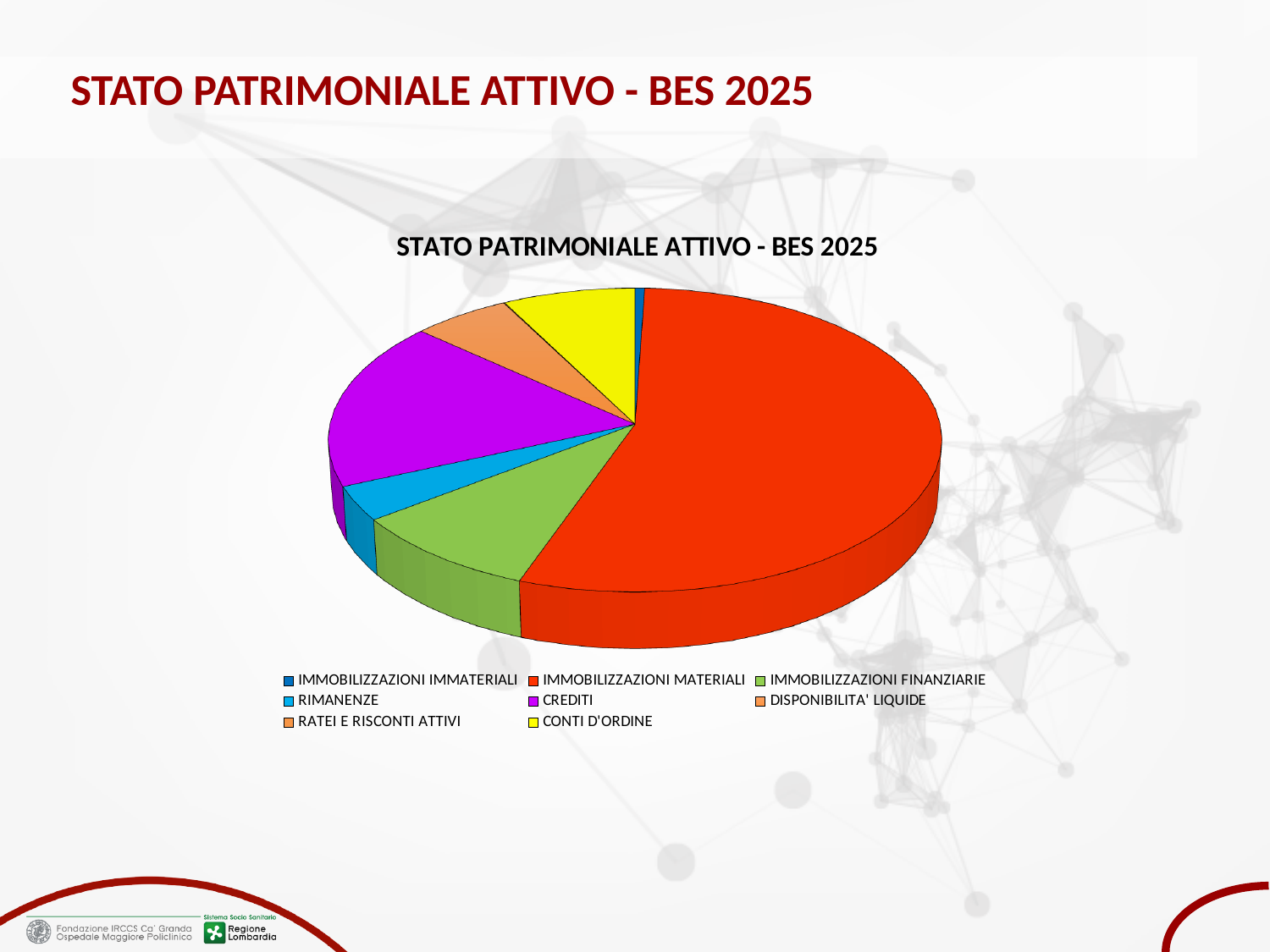

# STATO PATRIMONIALE ATTIVO - BES 2025

[unsupported chart]